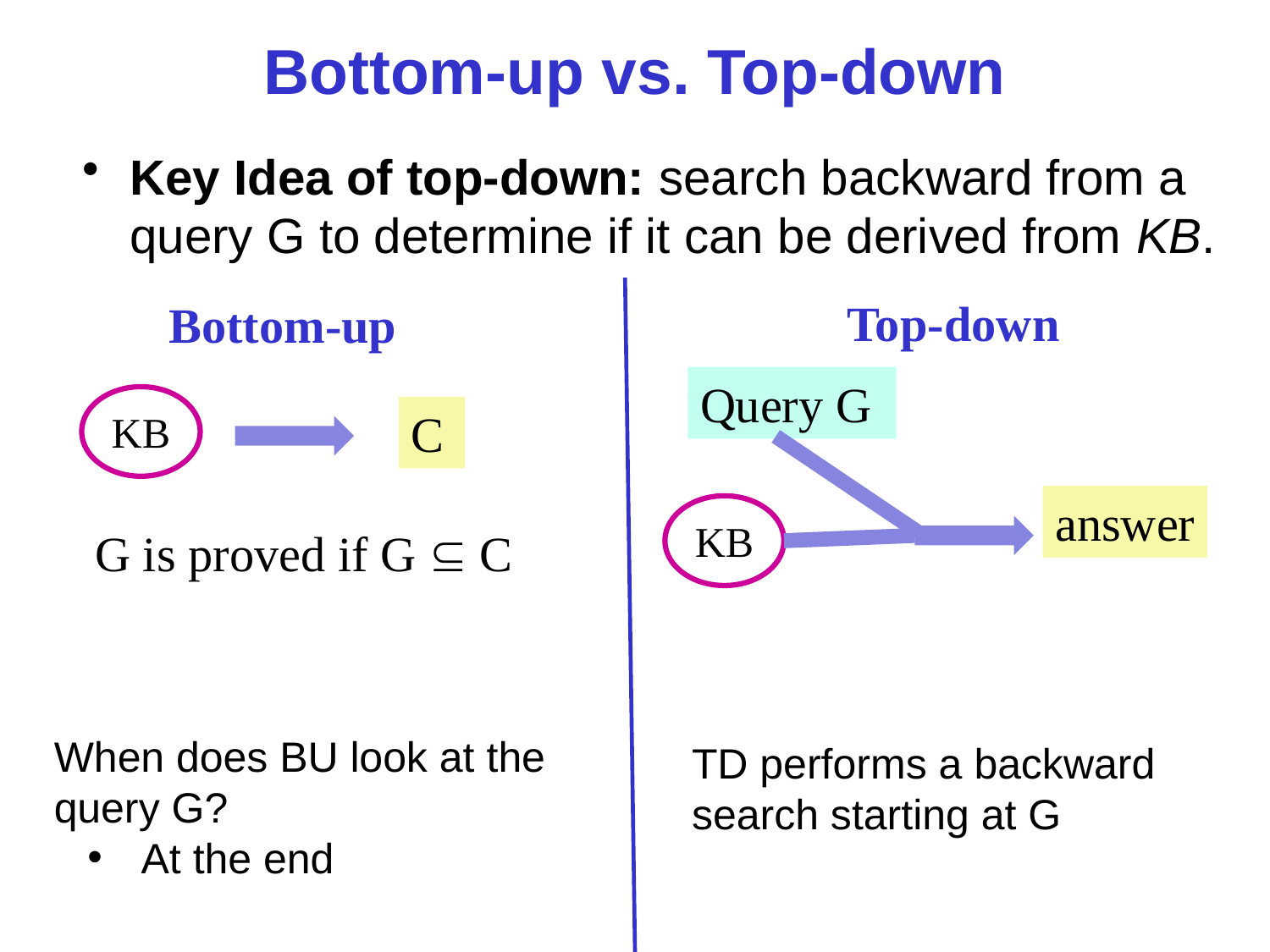

# Bottom-up vs. Top-down
Key Idea of top-down: search backward from a query G to determine if it can be derived from KB.

Top-down
Bottom-up
Query G
KB
C

answer
KB
G is proved if G ⊆ C

When does BU look at the query G?
  At the end
TD performs a backward search starting at G